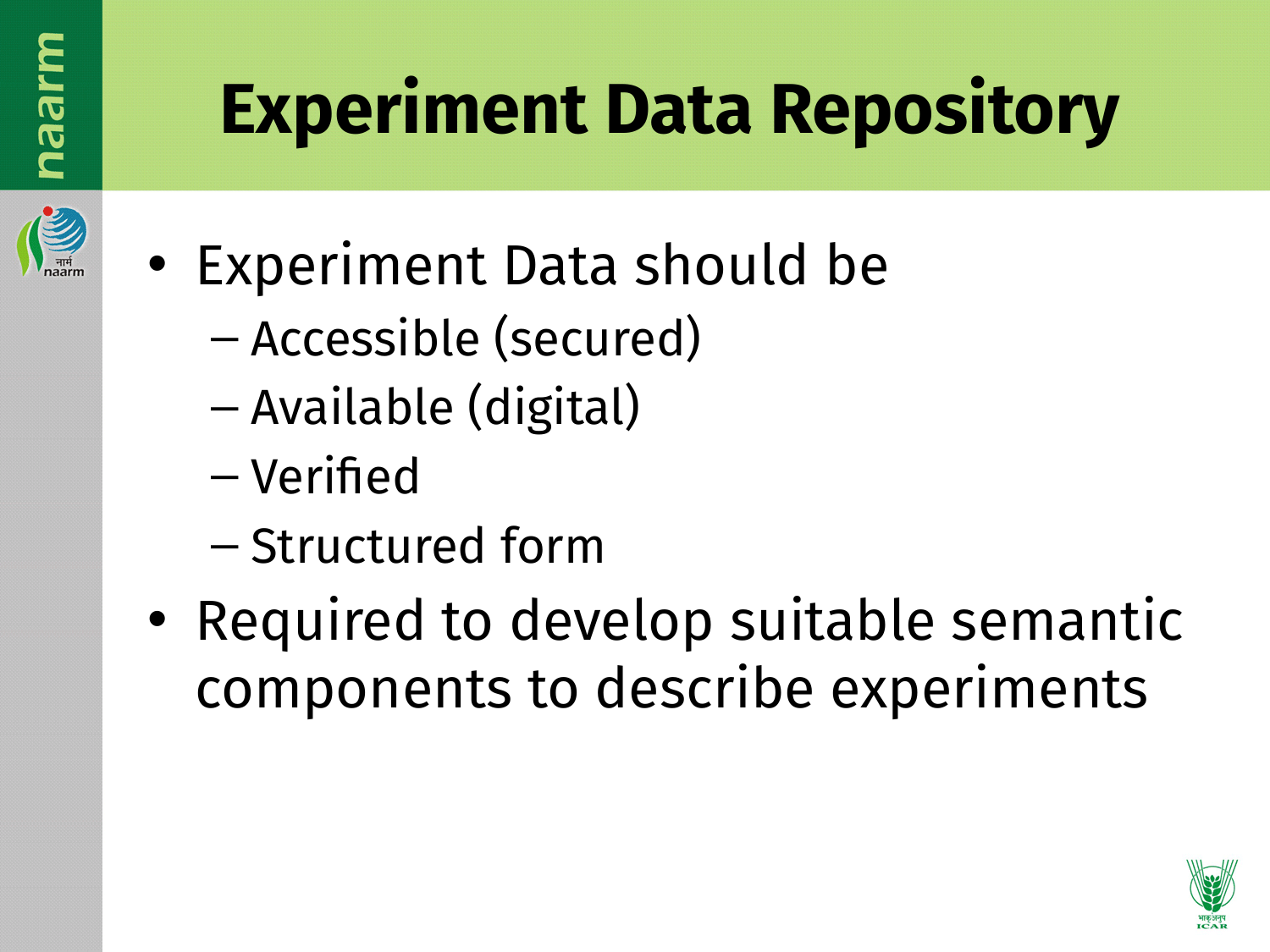

# Experiment Data Repository
Experiment Data should be
Accessible (secured)
Available (digital)
Verified
Structured form
Required to develop suitable semantic components to describe experiments